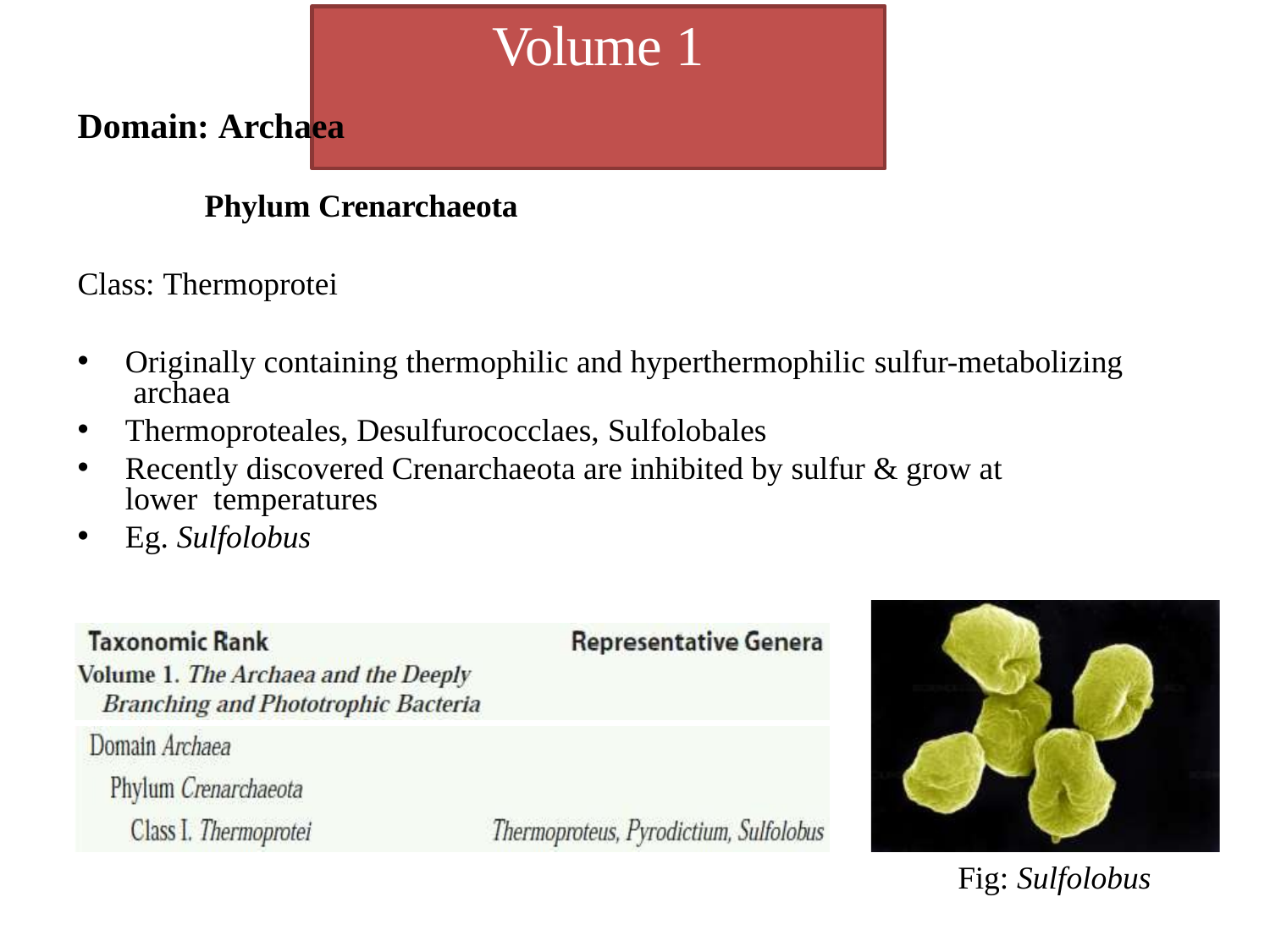

# Volume 1
Domain: Archaea

Phylum Crenarchaeota

Class: Thermoprotei

Originally containing thermophilic and hyperthermophilic sulfur-metabolizing  archaea
Thermoproteales, Desulfurococclaes, Sulfolobales
Recently discovered Crenarchaeota are inhibited by sulfur & grow at lower  temperatures
Eg. Sulfolobus

Fig: Sulfolobus